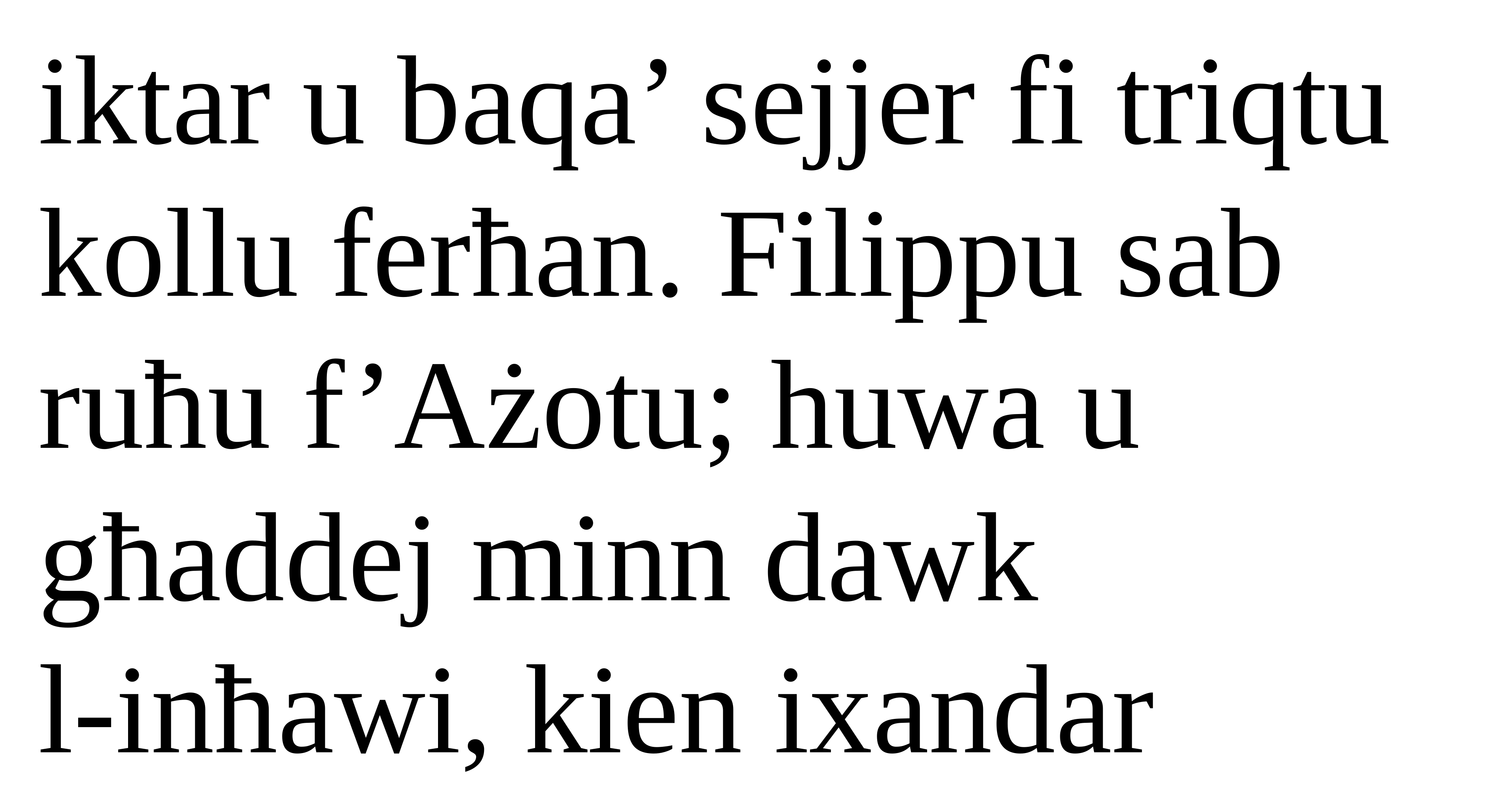

iktar u baqa’ sejjer fi triqtu kollu ferħan. Filippu sab ruħu f’Ażotu; huwa u għaddej minn dawk
l-inħawi, kien ixandar